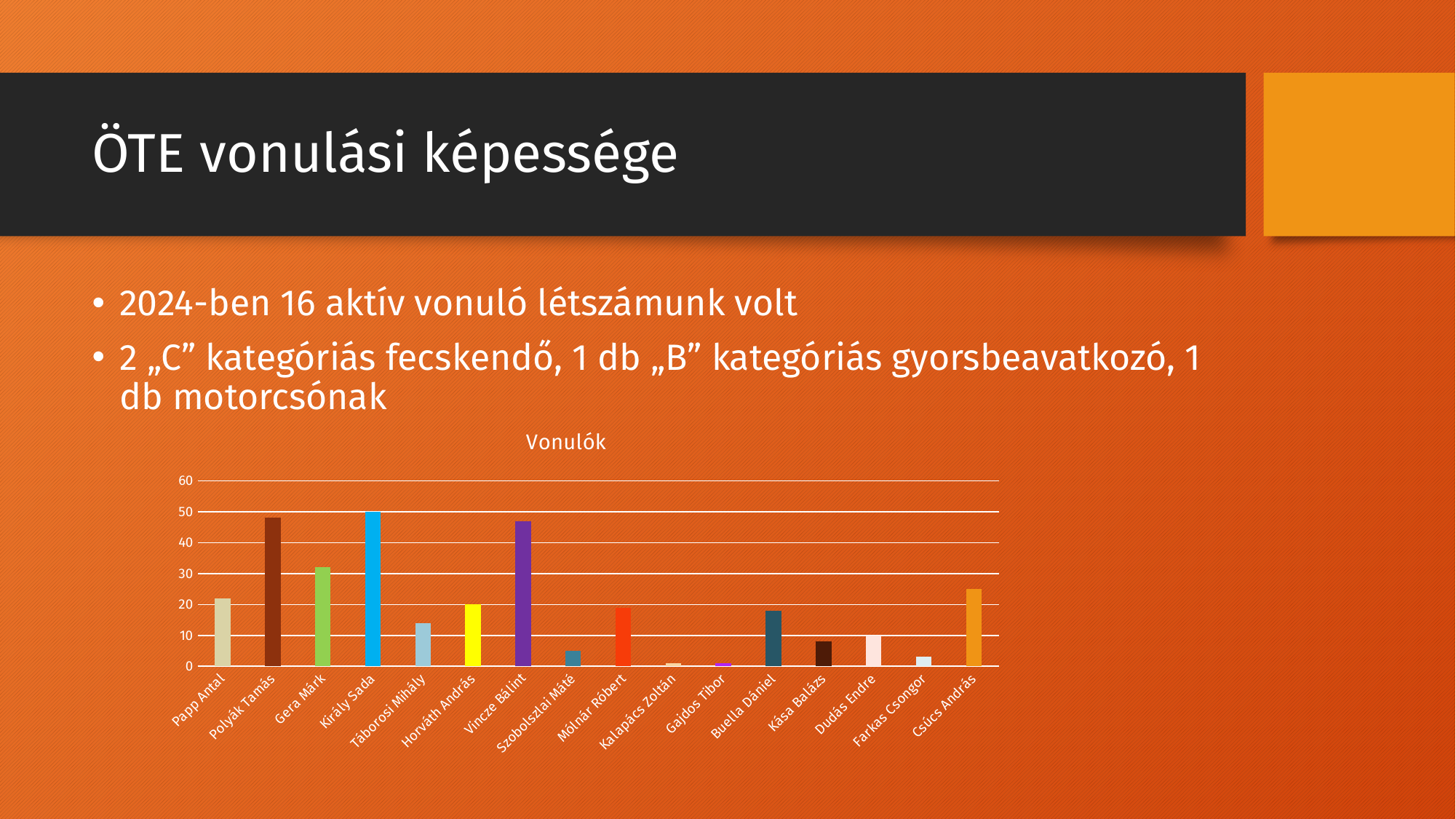

# ÖTE vonulási képessége
2024-ben 16 aktív vonuló létszámunk volt
2 „C” kategóriás fecskendő, 1 db „B” kategóriás gyorsbeavatkozó, 1 db motorcsónak

### Chart: Vonulók

| Category |  |
|---|---|
| Papp Antal | 22.0 |
| Polyák Tamás | 48.0 |
| Gera Márk | 32.0 |
| Király Sada | 50.0 |
| Táborosi Mihály | 14.0 |
| Horváth András | 20.0 |
| Vincze Bálint | 47.0 |
| Szobolszlai Máté | 5.0 |
| Mólnár Róbert | 19.0 |
| Kalapács Zoltán | 1.0 |
| Gajdos Tibor | 1.0 |
| Buella Dániel | 18.0 |
| Kása Balázs | 8.0 |
| Dudás Endre | 10.0 |
| Farkas Csongor | 3.0 |
| Csúcs András | 25.0 |